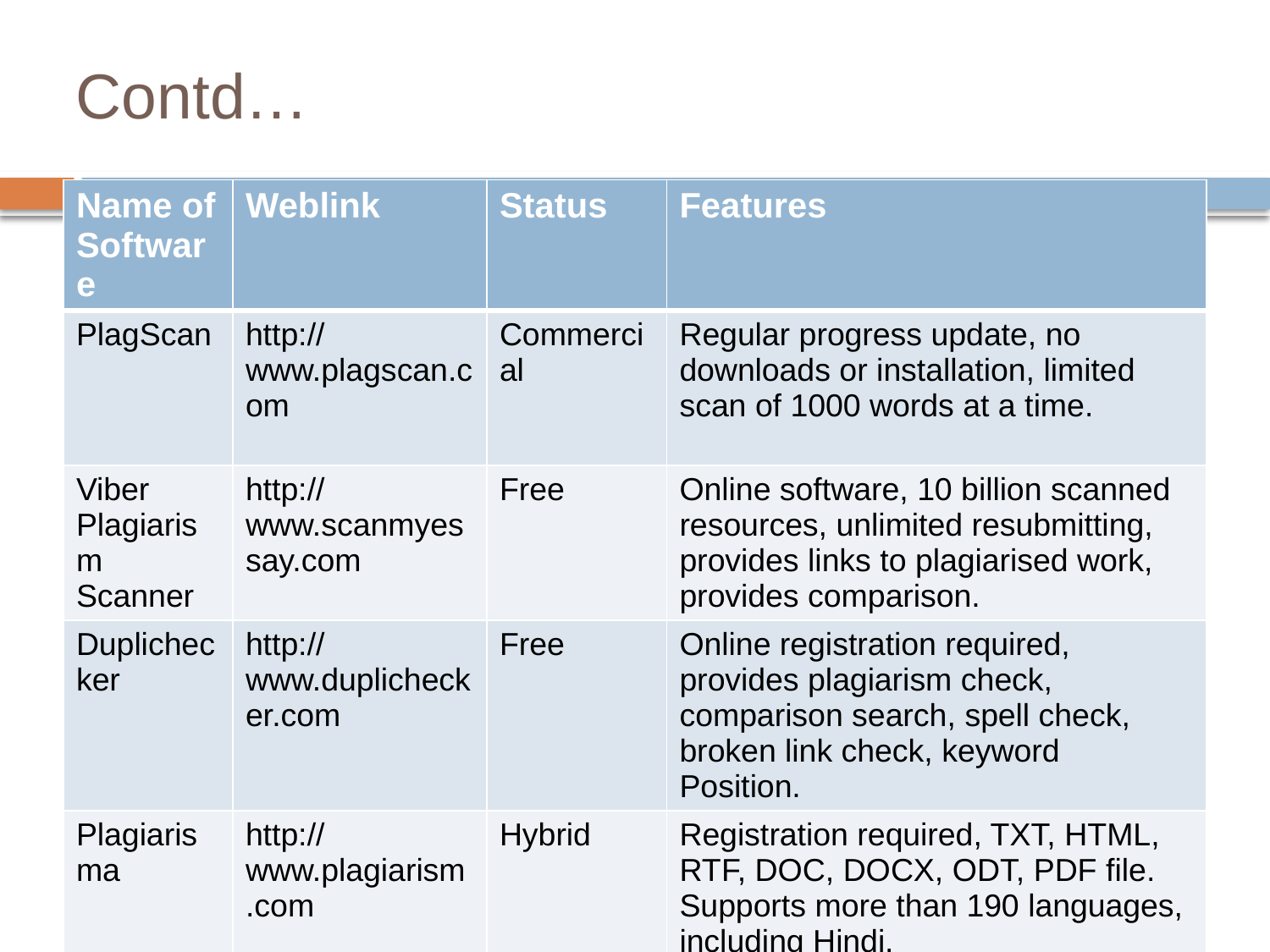

# Contd…
| Name of Software | Weblink | Status | Features |
| --- | --- | --- | --- |
| PlagScan | http://www.plagscan.com | Commercial | Regular progress update, no downloads or installation, limited scan of 1000 words at a time. |
| Viber Plagiarism Scanner | http://www.scanmyessay.com | Free | Online software, 10 billion scanned resources, unlimited resubmitting, provides links to plagiarised work, provides comparison. |
| Duplichecker | http://www.duplichecker.com | Free | Online registration required, provides plagiarism check, comparison search, spell check, broken link check, keyword Position. |
| Plagiarisma | http://www.plagiarism.com | Hybrid | Registration required, TXT, HTML, RTF, DOC, DOCX, ODT, PDF file. Supports more than 190 languages, including Hindi. |